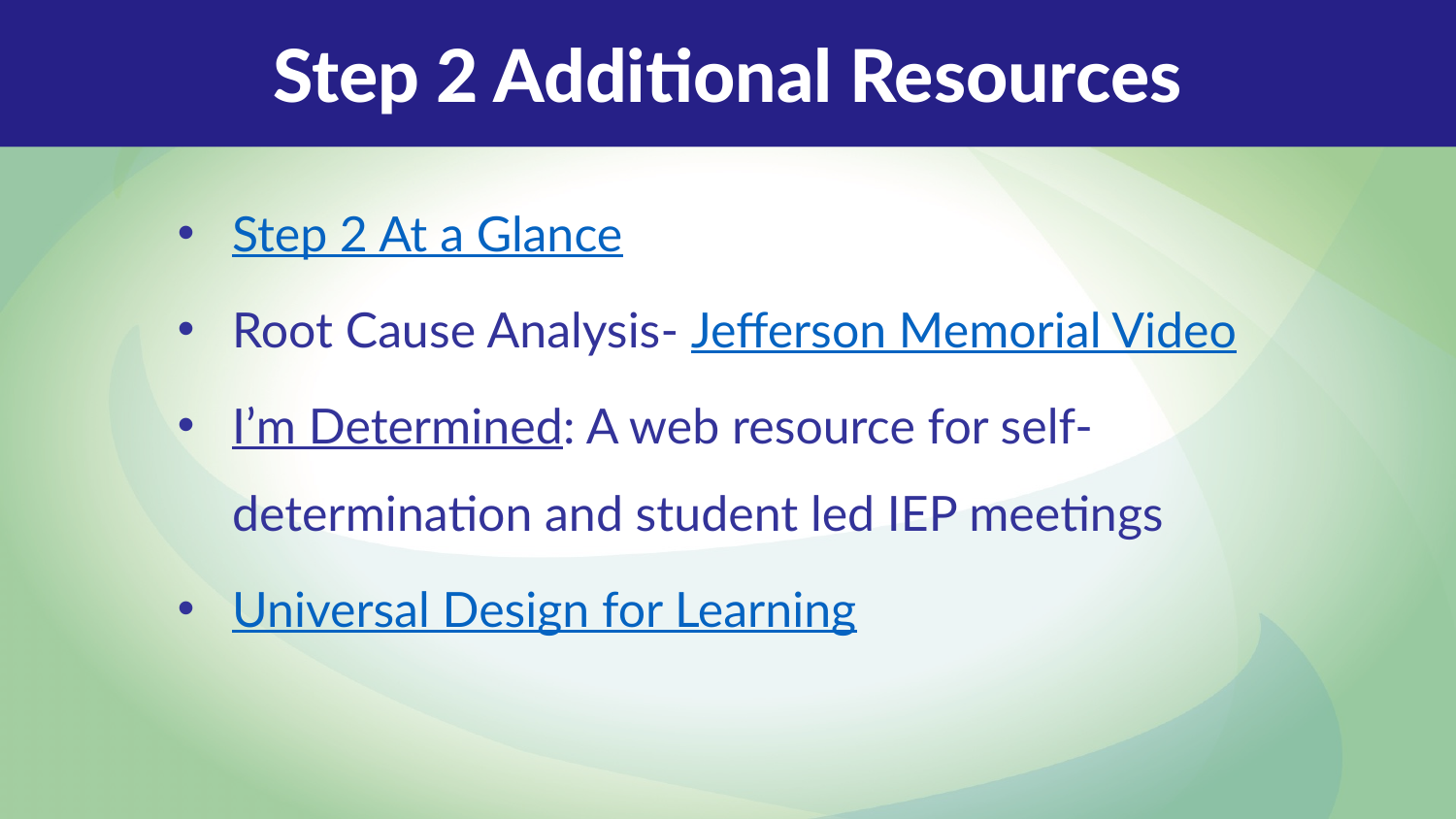

Step 2 Additional Resources
Step 2 At a Glance
Root Cause Analysis- Jefferson Memorial Video
I’m Determined: A web resource for self-determination and student led IEP meetings
Universal Design for Learning